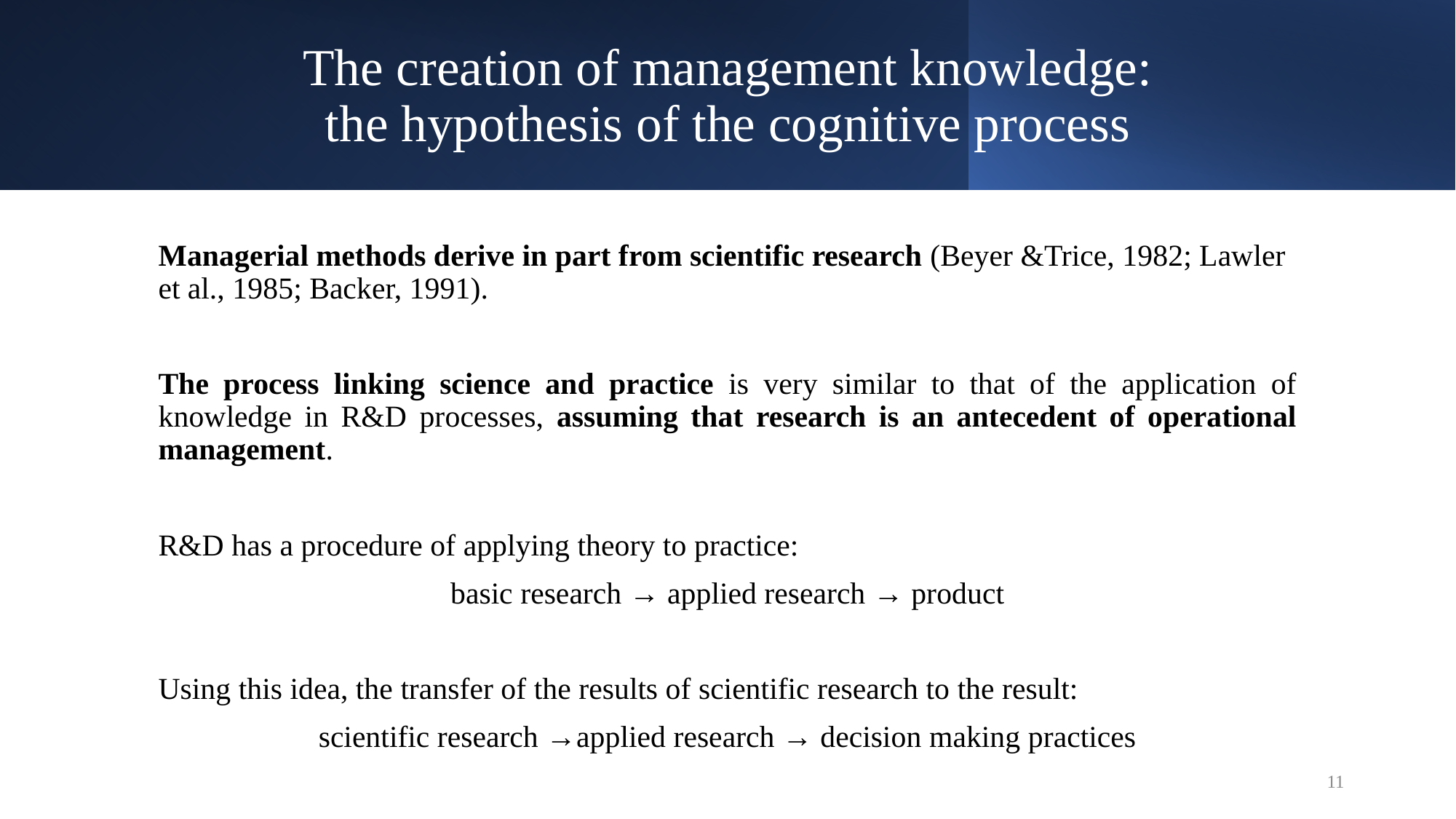

# The creation of management knowledge: the hypothesis of the cognitive process
Managerial methods derive in part from scientific research (Beyer &Trice, 1982; Lawler et al., 1985; Backer, 1991).

The process linking science and practice is very similar to that of the application of knowledge in R&D processes, assuming that research is an antecedent of operational management.

R&D has a procedure of applying theory to practice:
basic research → applied research → product

Using this idea, the transfer of the results of scientific research to the result:
scientific research →applied research → decision making practices
11